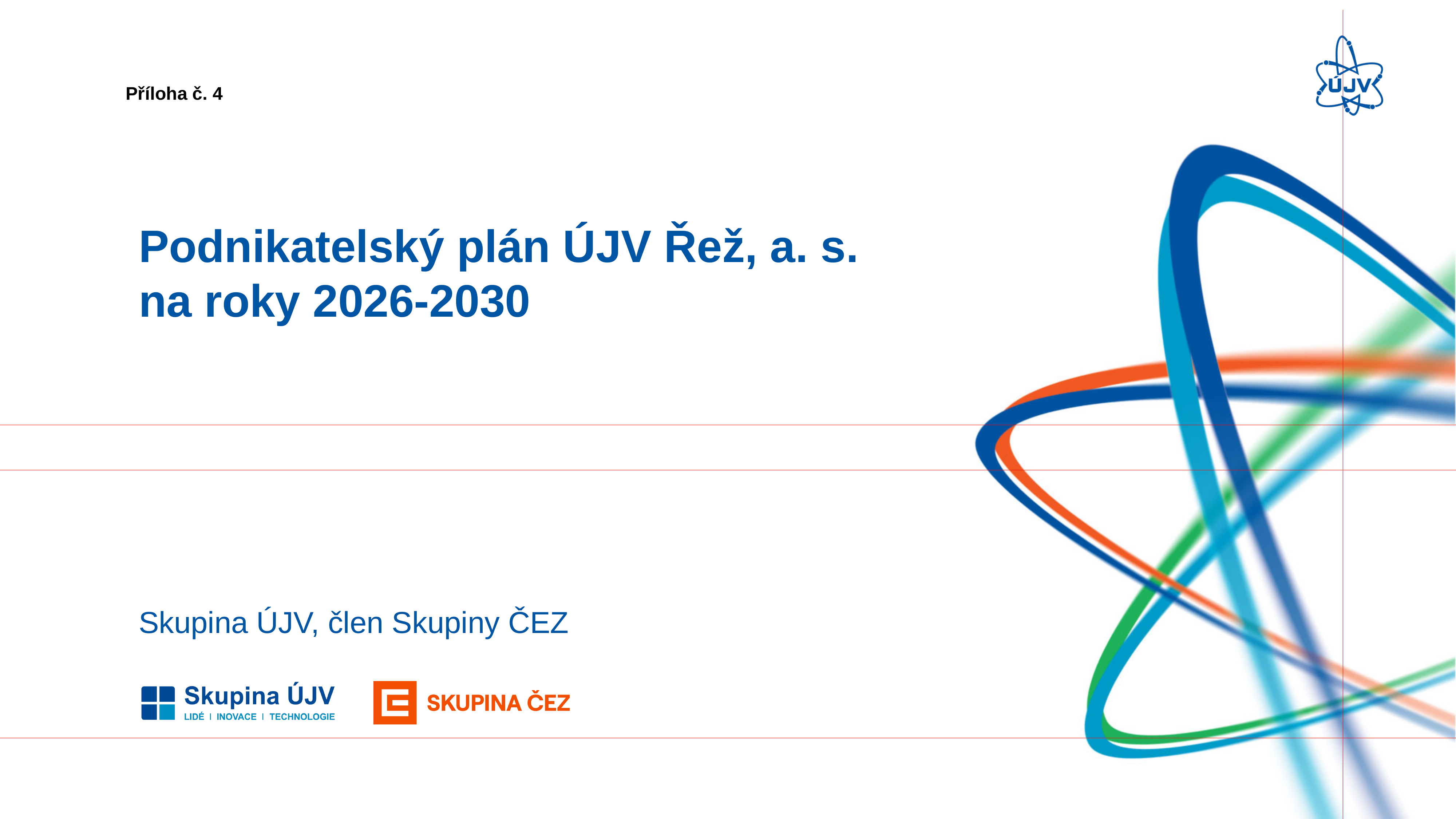

Příloha č. 4
# Podnikatelský plán ÚJV Řež, a. s. na roky 2026-2030